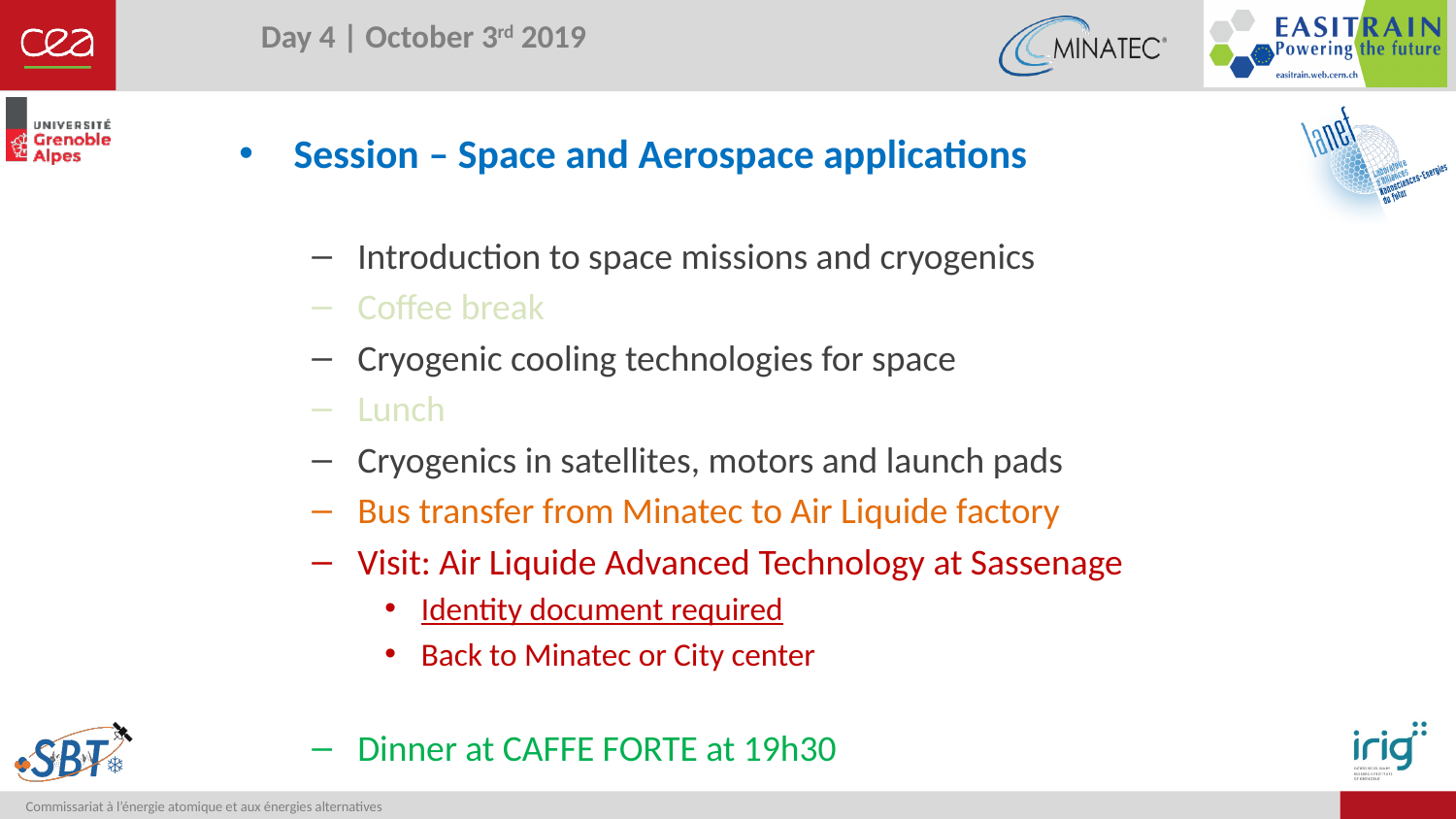

# Day 4 | October 3rd 2019
Session – Space and Aerospace applications
Introduction to space missions and cryogenics
Coffee break
Cryogenic cooling technologies for space
Lunch
Cryogenics in satellites, motors and launch pads
Bus transfer from Minatec to Air Liquide factory
Visit: Air Liquide Advanced Technology at Sassenage
Identity document required
Back to Minatec or City center

Dinner at CAFFE FORTE at 19h30